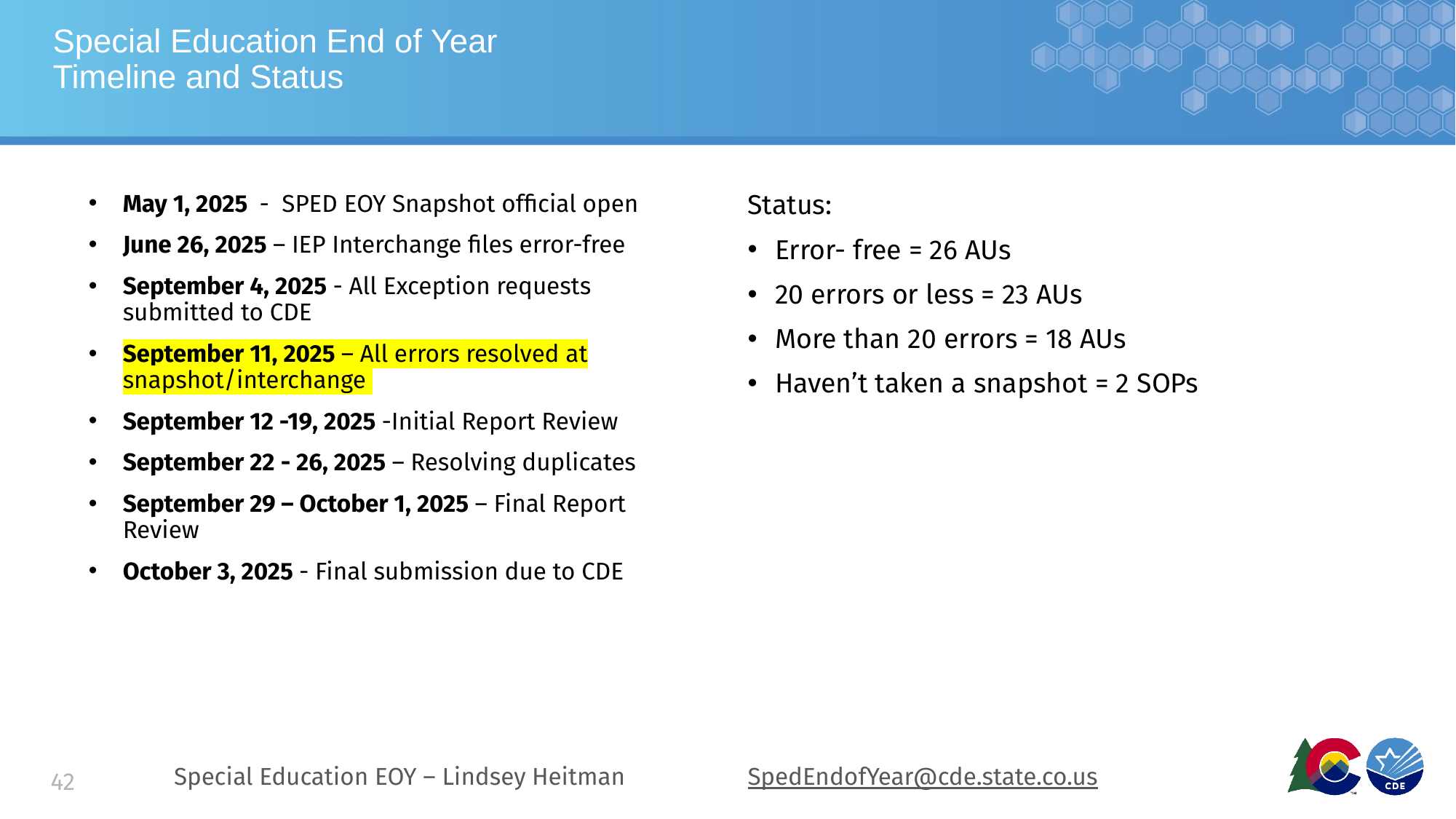

# Special Education End of Year Timeline and Status
May 1, 2025  -  SPED EOY Snapshot official open
June 26, 2025 – IEP Interchange files error-free
September 4, 2025 - All Exception requests submitted to CDE
September 11, 2025 – All errors resolved at snapshot/interchange
September 12 -19, 2025 -Initial Report Review
September 22 - 26, 2025 – Resolving duplicates
September 29 – October 1, 2025 – Final Report Review
October 3, 2025 - Final submission due to CDE

Status:
Error- free = 26 AUs
20 errors or less = 23 AUs
More than 20 errors = 18 AUs
Haven’t taken a snapshot = 2 SOPs
Special Education EOY – Lindsey Heitman

SpedEndofYear@cde.state.co.us

42